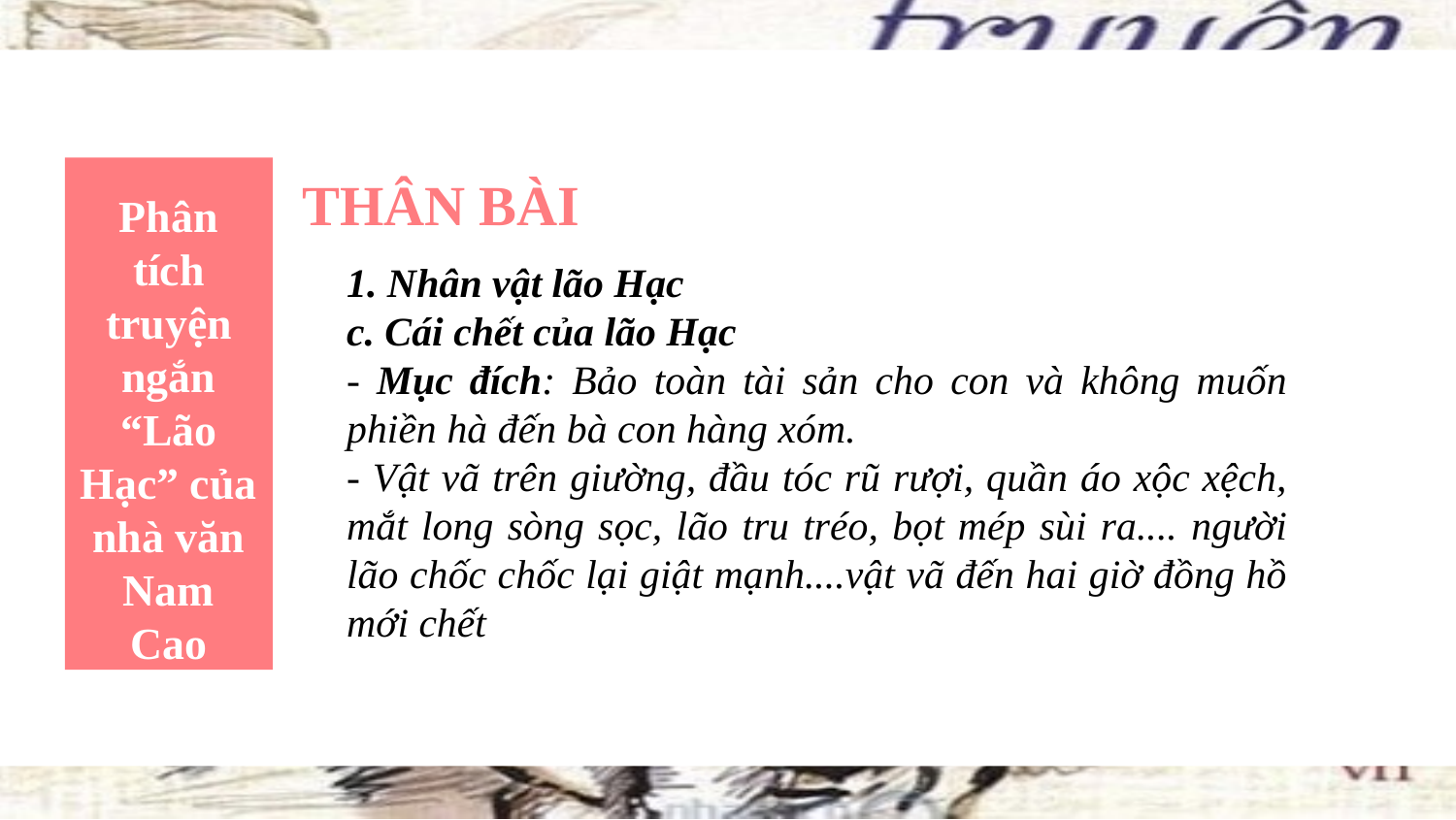

Phân tích truyện ngắn “Lão Hạc” của nhà văn Nam Cao
THÂN BÀI
1. Nhân vật lão Hạc
c. Cái chết của lão Hạc
- Mục đích: Bảo toàn tài sản cho con và không muốn phiền hà đến bà con hàng xóm.
- Vật vã trên giường, đầu tóc rũ rượi, quần áo xộc xệch, mắt long sòng sọc, lão tru tréo, bọt mép sùi ra.... người lão chốc chốc lại giật mạnh....vật vã đến hai giờ đồng hồ mới chết